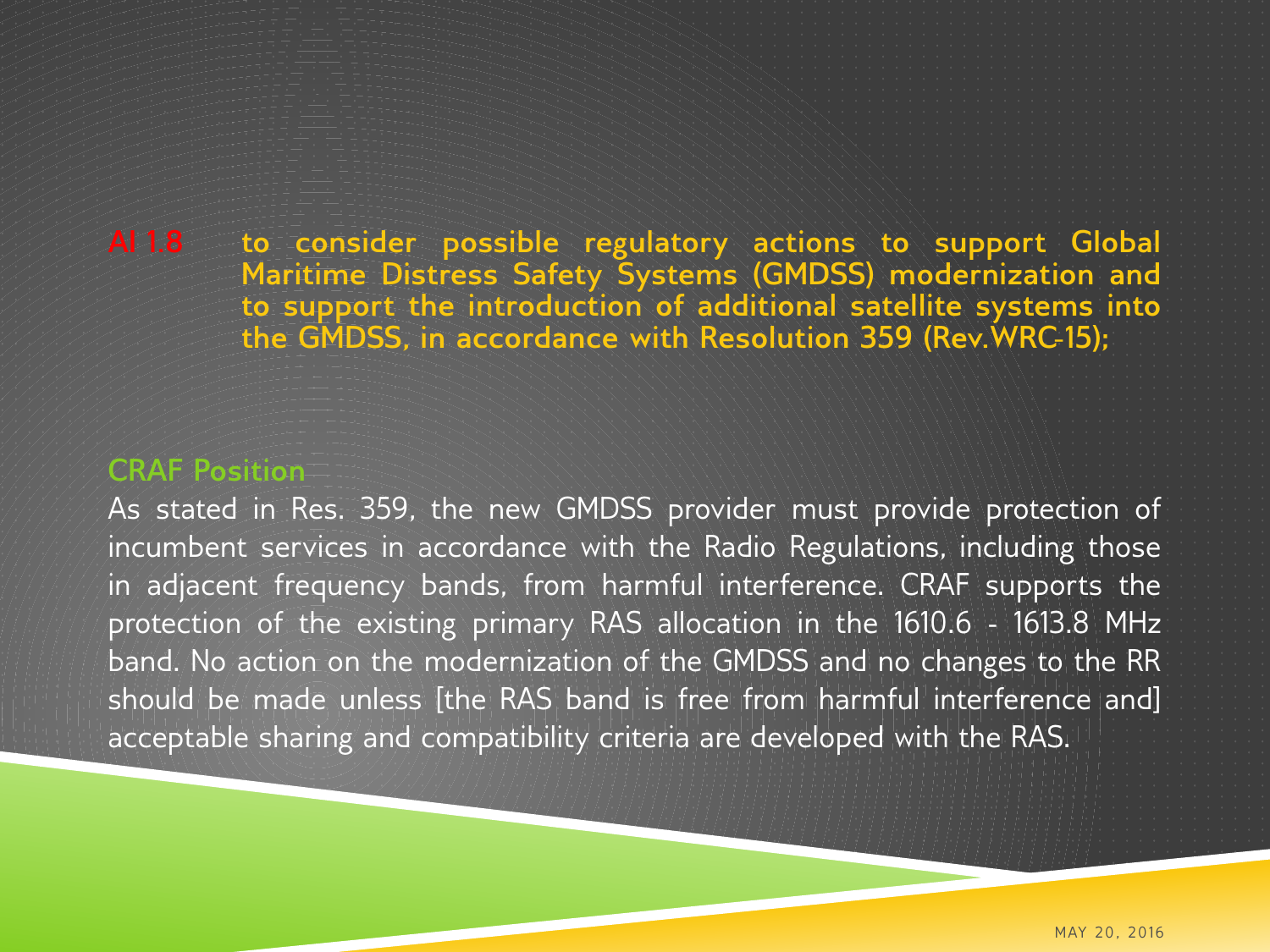

| AI 1.8 | to consider possible regulatory actions to support Global Maritime Distress Safety Systems (GMDSS) modernization and to support the introduction of additional satellite systems into the GMDSS, in accordance with Resolution 359 (Rev.WRC-15); |
| --- | --- |
CRAF Position
As stated in Res. 359, the new GMDSS provider must provide protection of incumbent services in accordance with the Radio Regulations, including those in adjacent frequency bands, from harmful interference. CRAF supports the protection of the existing primary RAS allocation in the 1610.6 - 1613.8 MHz band. No action on the modernization of the GMDSS and no changes to the RR should be made unless [the RAS band is free from harmful interference and] acceptable sharing and compatibility criteria are developed with the RAS.

May 20, 2016